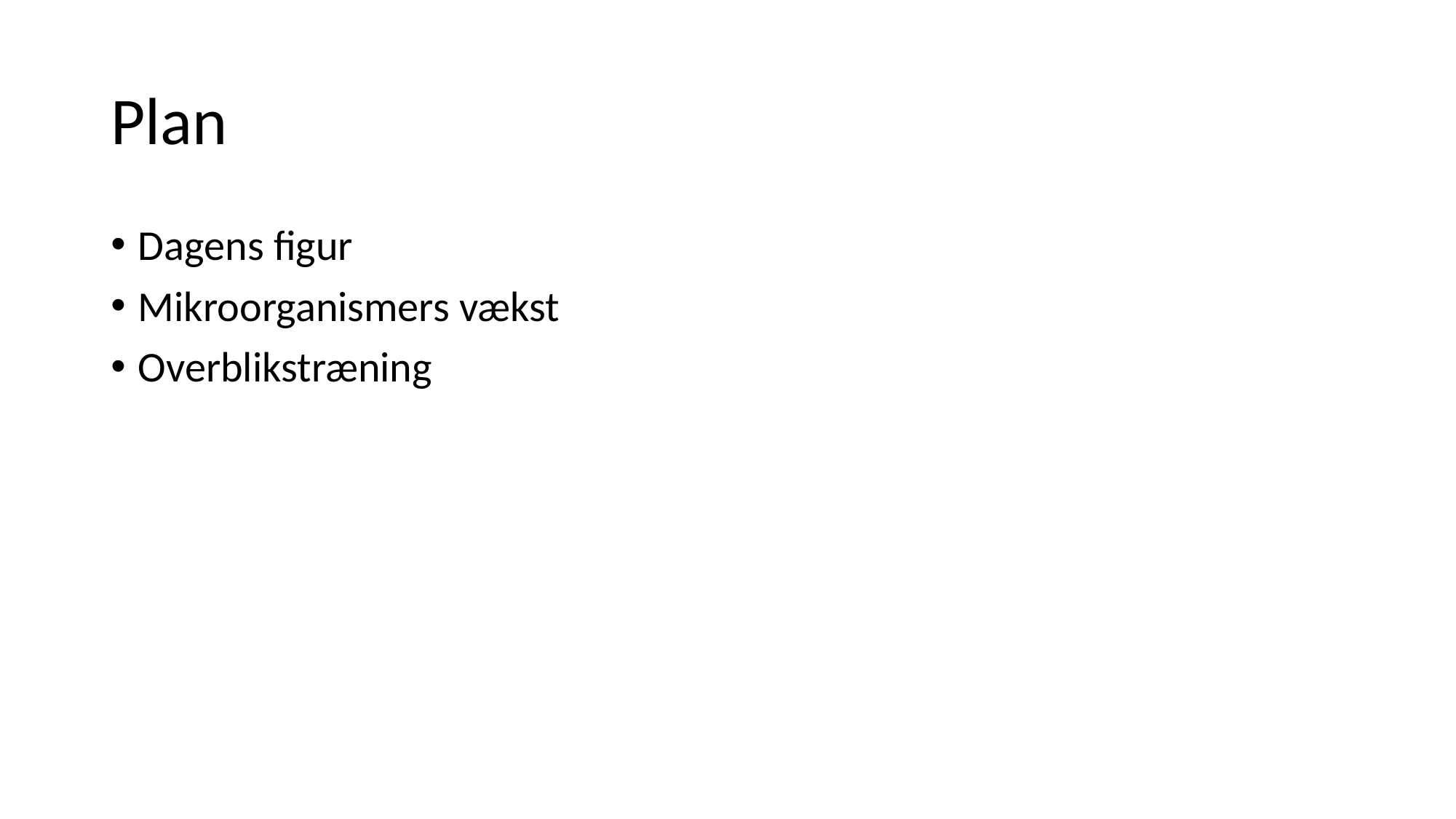

# Plan
Dagens figur
Mikroorganismers vækst
Overblikstræning